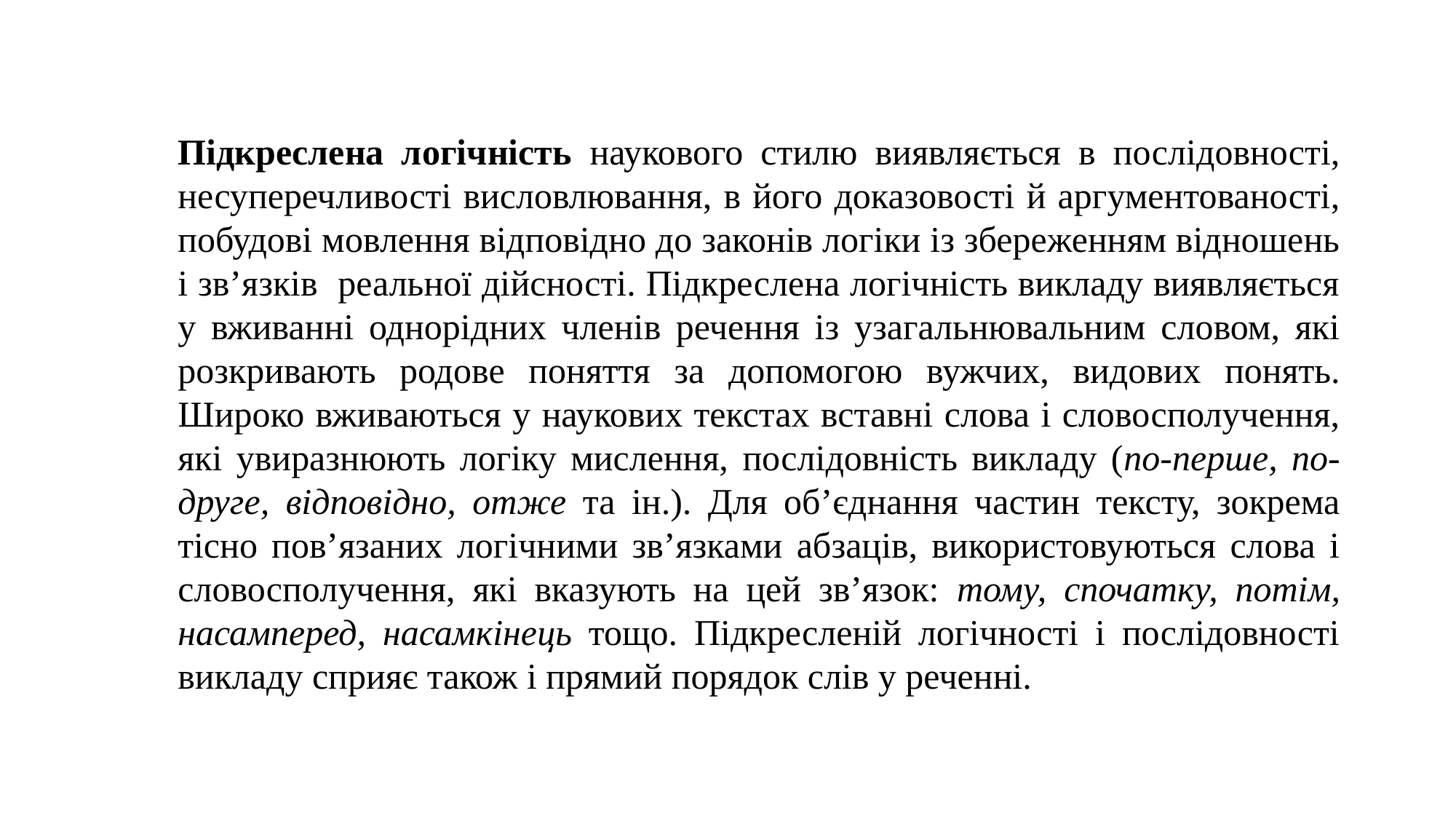

Підкреслена логічність наукового стилю виявляється в послідовності, несуперечливості висловлювання, в його доказовості й аргументованості, побудові мовлення відповідно до законів логіки із збереженням відношень і зв’язків  реальної дійсності. Підкреслена логічність викладу виявляється у вживанні однорідних членів речення із узагальнювальним словом, які розкривають родове поняття за допомогою вужчих, видових понять. Широко вживаються у наукових текстах вставні слова і словосполучення, які увиразнюють логіку мислення, послідовність викладу (по-перше, по-друге, відповідно, отже та ін.). Для об’єднання частин тексту, зокрема тісно пов’язаних логічними зв’язками абзаців, використовуються слова і словосполучення, які вказують на цей зв’язок: тому, спочатку, потім, насамперед, насамкінець тощо. Підкресленій логічності і послідовності викладу сприяє також і прямий порядок слів у реченні.